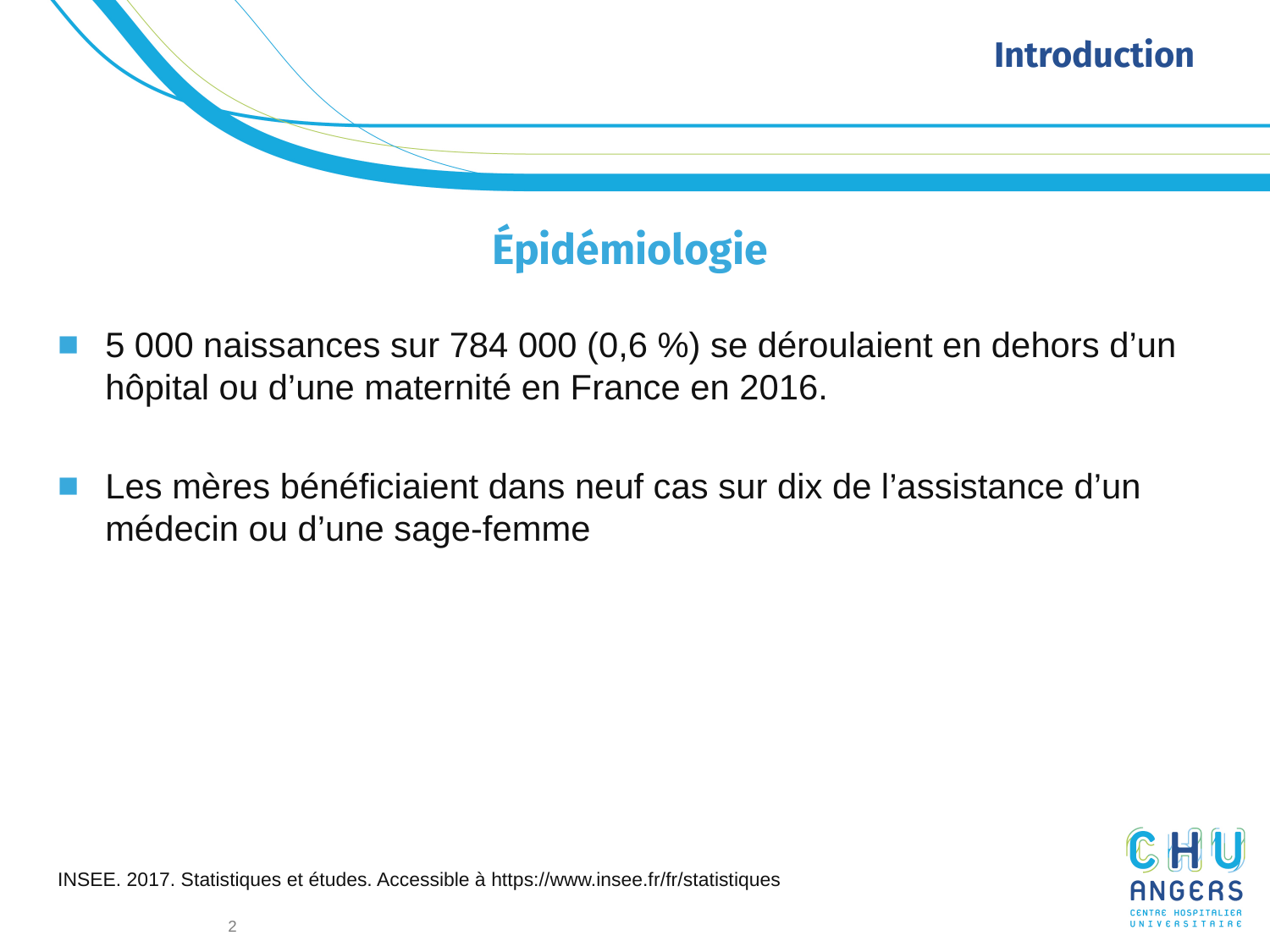

# Introduction
Épidémiologie
﻿5 000 naissances sur 784 000 (0,6 %) se déroulaient en dehors d’un hôpital ou d’une maternité en France en 2016.

Les mères bénéficiaient dans neuf cas sur dix de l’assistance d’un médecin ou d’une sage-femme

﻿INSEE. 2017. Statistiques et études. Accessible à https://www.insee.fr/fr/statistiques
2